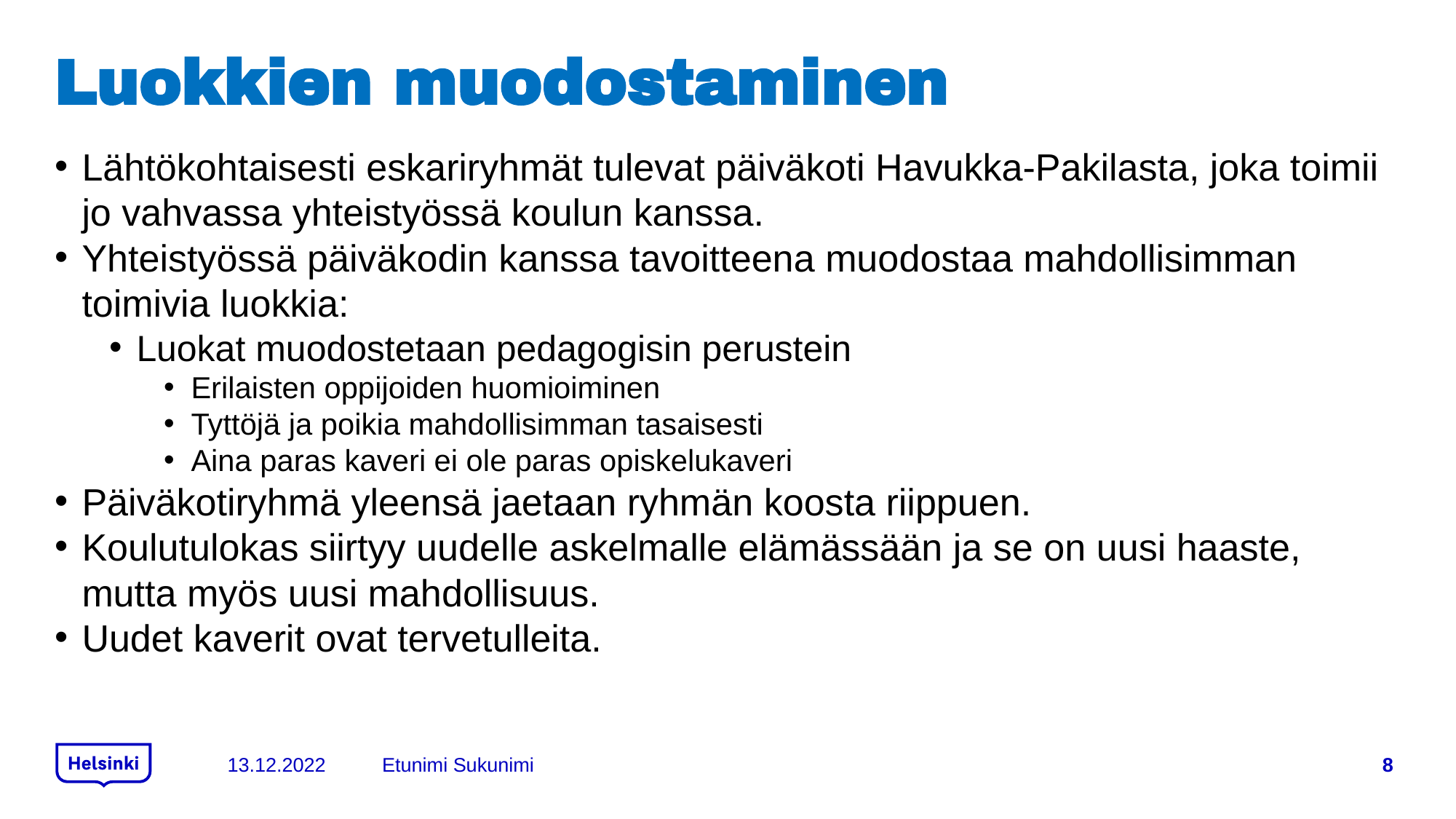

# Luokkien muodostaminen
Lähtökohtaisesti eskariryhmät tulevat päiväkoti Havukka-Pakilasta, joka toimii jo vahvassa yhteistyössä koulun kanssa.
Yhteistyössä päiväkodin kanssa tavoitteena muodostaa mahdollisimman toimivia luokkia:
Luokat muodostetaan pedagogisin perustein
Erilaisten oppijoiden huomioiminen
Tyttöjä ja poikia mahdollisimman tasaisesti
Aina paras kaveri ei ole paras opiskelukaveri
Päiväkotiryhmä yleensä jaetaan ryhmän koosta riippuen.
Koulutulokas siirtyy uudelle askelmalle elämässään ja se on uusi haaste, mutta myös uusi mahdollisuus.
Uudet kaverit ovat tervetulleita.

13.12.2022
Etunimi Sukunimi
8